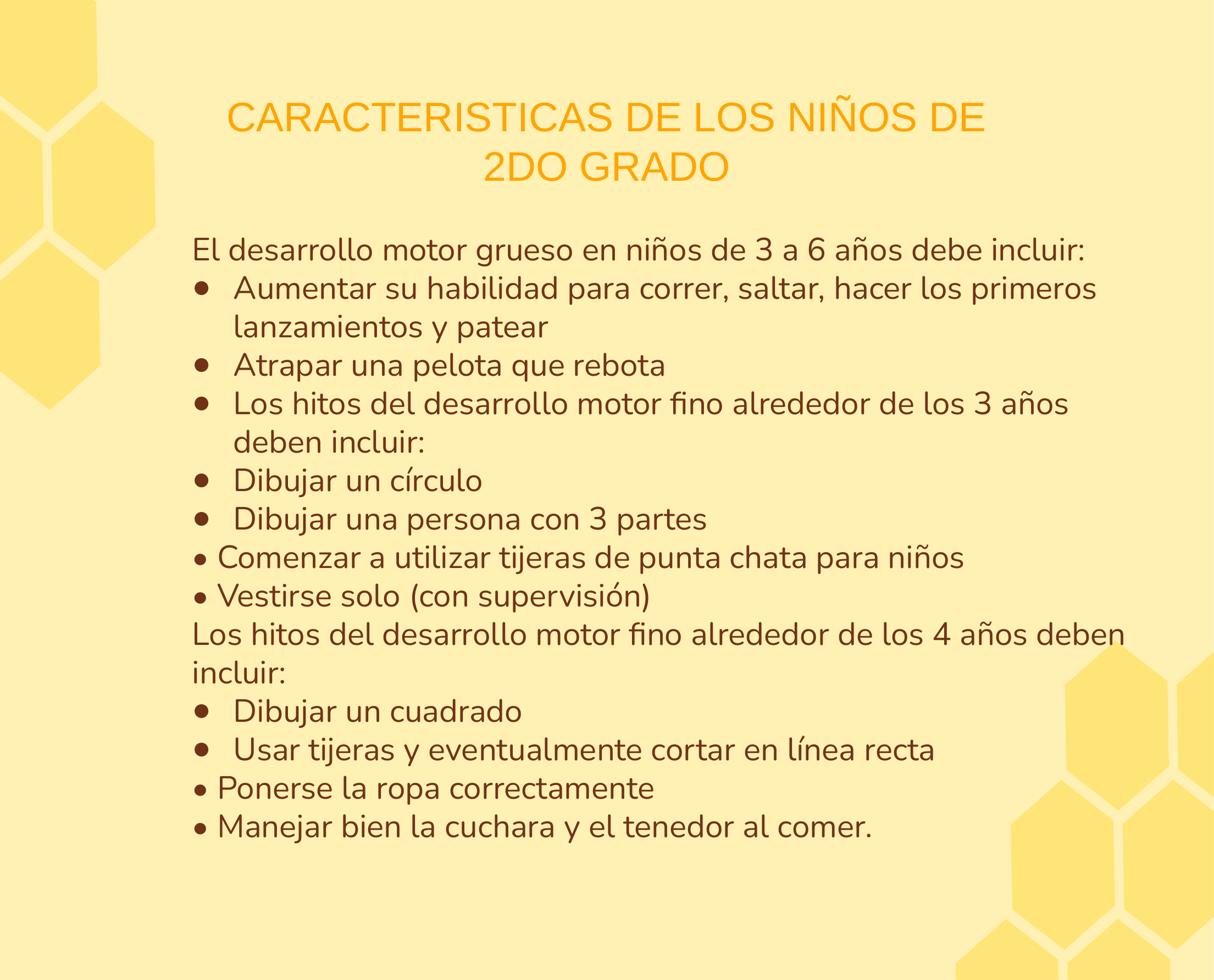

# CARACTERISTICAS DE LOS NIÑOS DE 2DO GRADO
El desarrollo motor grueso en niños de 3 a 6 años debe incluir:
Aumentar su habilidad para correr, saltar, hacer los primeros lanzamientos y patear
Atrapar una pelota que rebota
Los hitos del desarrollo motor fino alrededor de los 3 años deben incluir:
Dibujar un círculo
Dibujar una persona con 3 partes
• Comenzar a utilizar tijeras de punta chata para niños
• Vestirse solo (con supervisión)
Los hitos del desarrollo motor fino alrededor de los 4 años deben incluir:
Dibujar un cuadrado
Usar tijeras y eventualmente cortar en línea recta
• Ponerse la ropa correctamente
• Manejar bien la cuchara y el tenedor al comer.